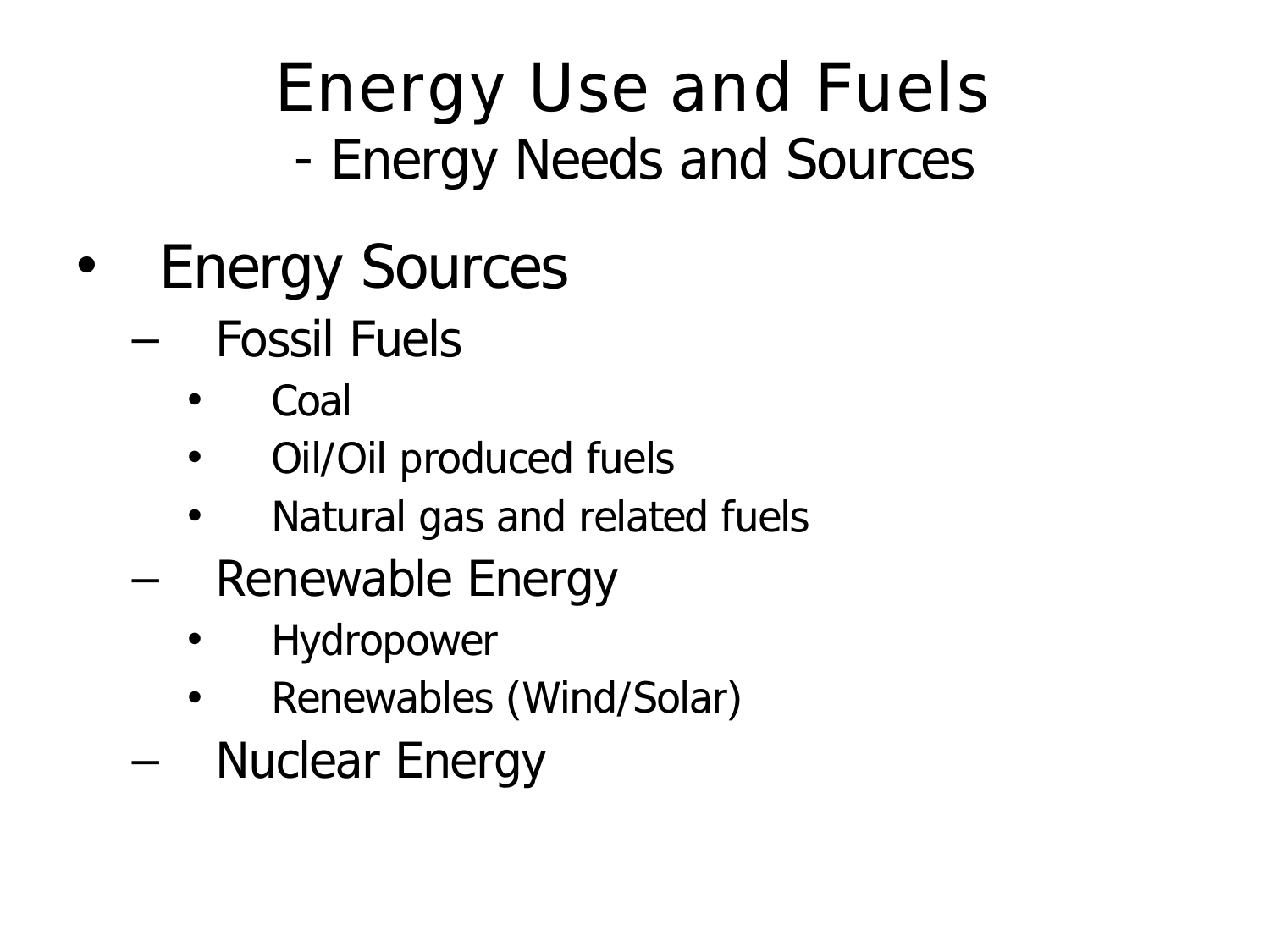

# Energy Use and Fuels - Energy Needs and Sources
Energy Sources
Fossil Fuels
Coal
Oil/Oil produced fuels
Natural gas and related fuels
Renewable Energy
Hydropower
Renewables (Wind/Solar)
Nuclear Energy